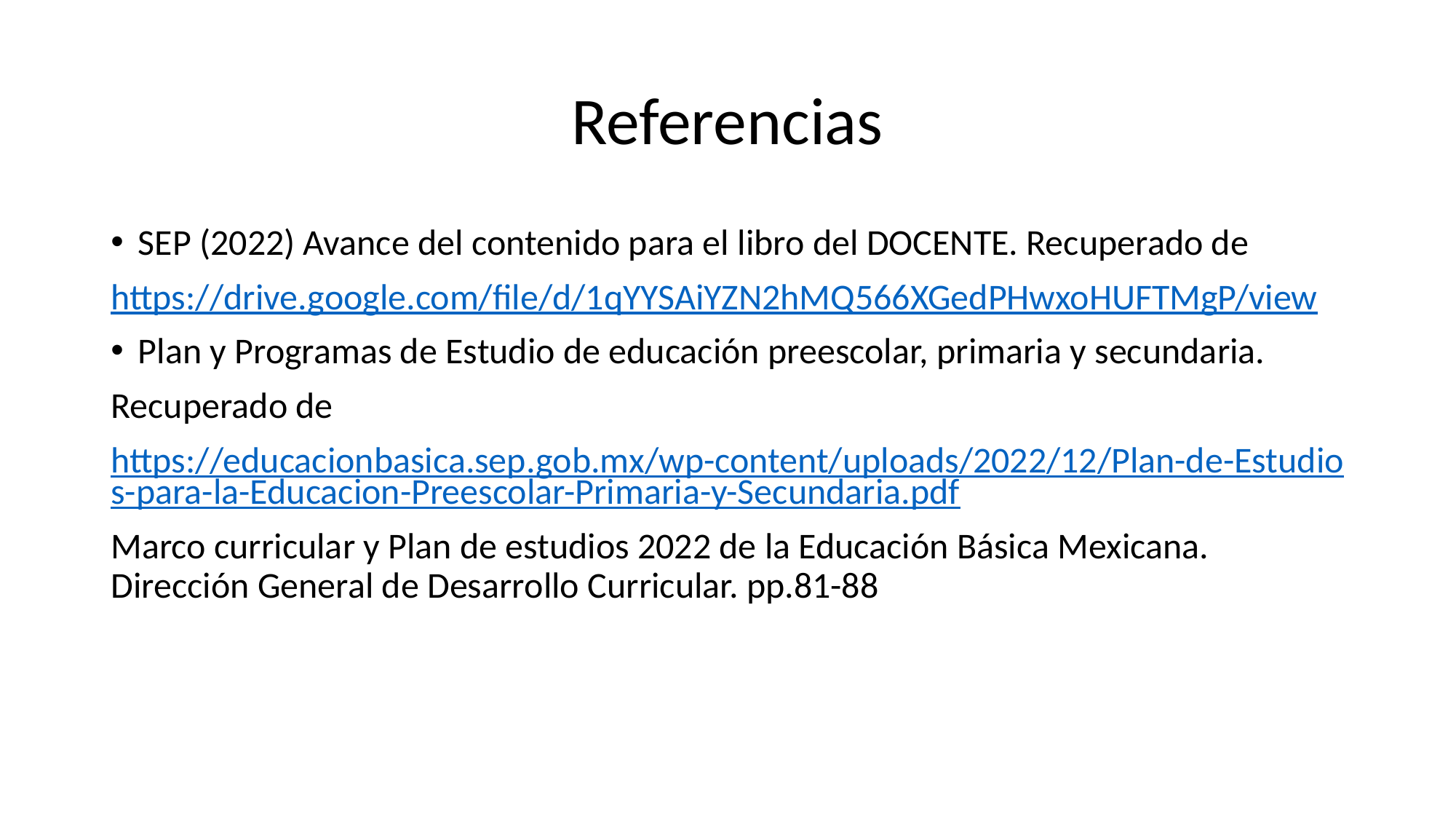

# Referencias
SEP (2022) Avance del contenido para el libro del DOCENTE. Recuperado de
https://drive.google.com/file/d/1qYYSAiYZN2hMQ566XGedPHwxoHUFTMgP/view
Plan y Programas de Estudio de educación preescolar, primaria y secundaria.
Recuperado de
https://educacionbasica.sep.gob.mx/wp-content/uploads/2022/12/Plan-de-Estudios-para-la-Educacion-Preescolar-Primaria-y-Secundaria.pdf
Marco curricular y Plan de estudios 2022 de la Educación Básica Mexicana. Dirección General de Desarrollo Curricular. pp.81-88